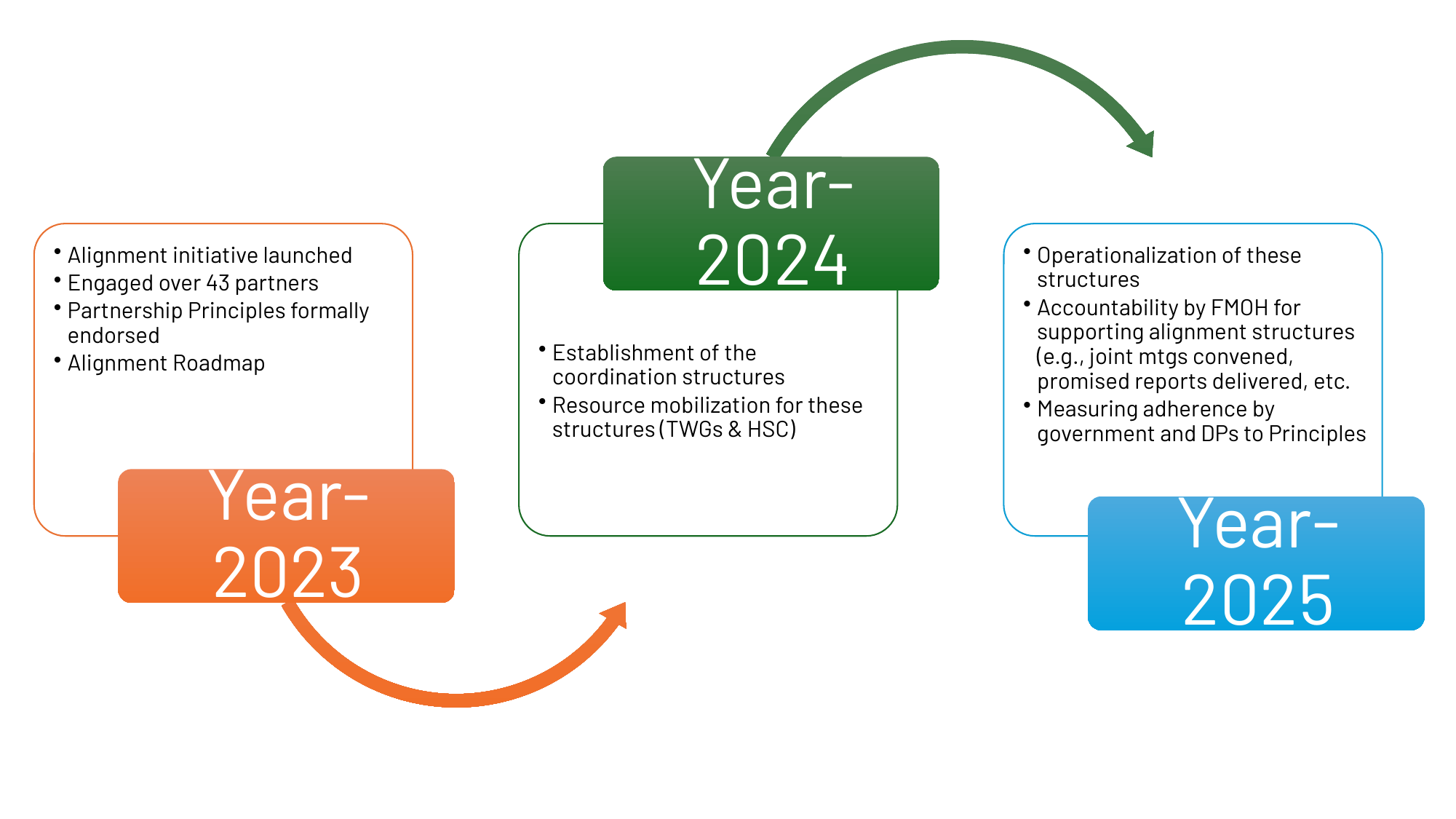

Alignment initiative launched
Engaged over 43 partners
Partnership Principles formally endorsed
Alignment Roadmap
Year-2023

Establishment of the coordination structures
Resource mobilization for these structures (TWGs & HSC)
Year-2024
Operationalization of these structures
Accountability by FMOH for supporting alignment structures (e.g., joint mtgs convened, promised reports delivered, etc.
Measuring adherence by government and DPs to Principles
Year-2025